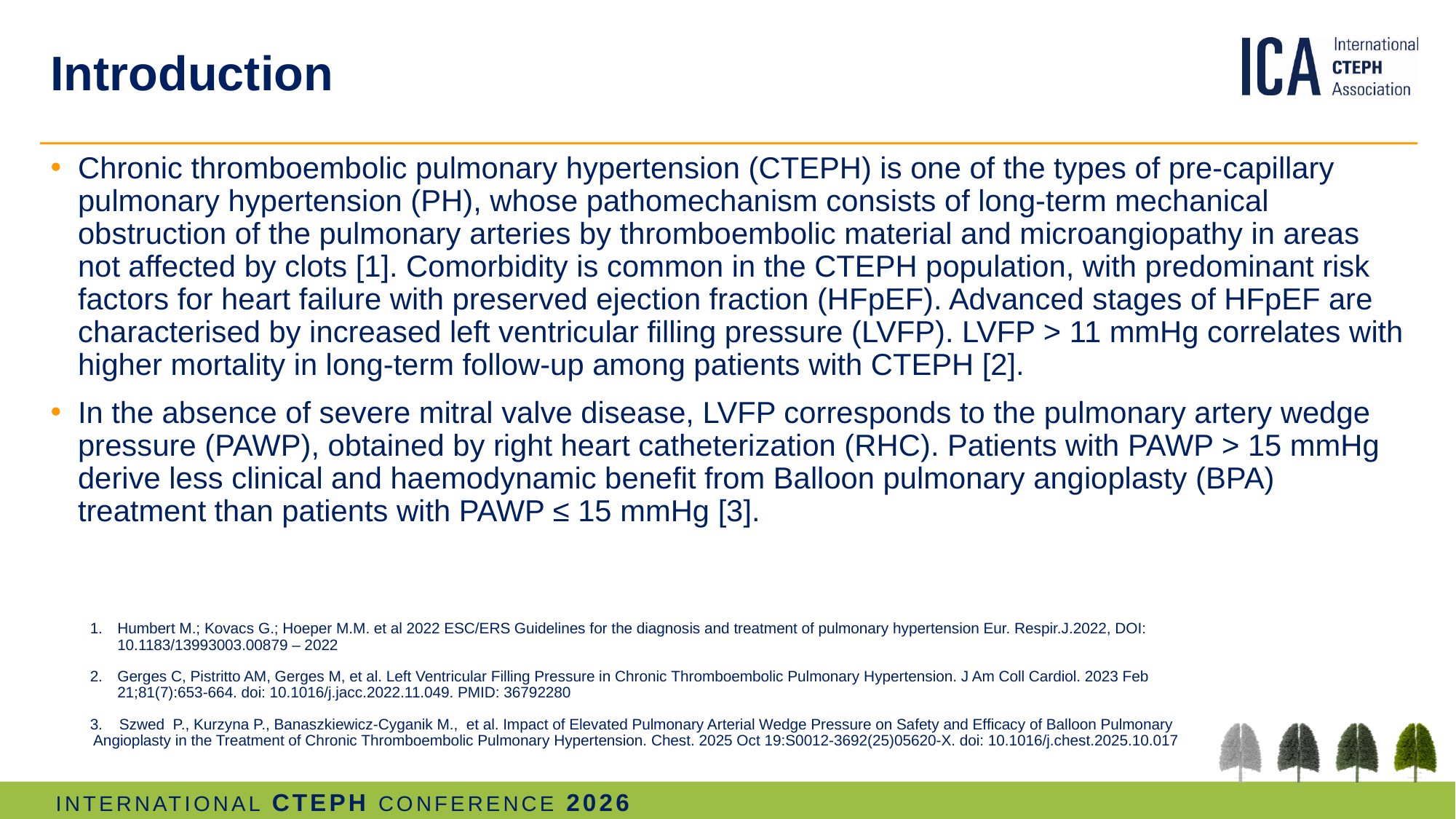

# Introduction
Chronic thromboembolic pulmonary hypertension (CTEPH) is one of the types of pre-capillary pulmonary hypertension (PH), whose pathomechanism consists of long-term mechanical obstruction of the pulmonary arteries by thromboembolic material and microangiopathy in areas not affected by clots [1]. Comorbidity is common in the CTEPH population, with predominant risk factors for heart failure with preserved ejection fraction (HFpEF). Advanced stages of HFpEF are characterised by increased left ventricular filling pressure (LVFP). LVFP > 11 mmHg correlates with higher mortality in long-term follow-up among patients with CTEPH [2].
In the absence of severe mitral valve disease, LVFP corresponds to the pulmonary artery wedge pressure (PAWP), obtained by right heart catheterization (RHC). Patients with PAWP > 15 mmHg derive less clinical and haemodynamic benefit from Balloon pulmonary angioplasty (BPA) treatment than patients with PAWP ≤ 15 mmHg [3].

Humbert M.; Kovacs G.; Hoeper M.M. et al 2022 ESC/ERS Guidelines for the diagnosis and treatment of pulmonary hypertension Eur. Respir.J.2022, DOI: 10.1183/13993003.00879 – 2022
Gerges C, Pistritto AM, Gerges M, et al. Left Ventricular Filling Pressure in Chronic Thromboembolic Pulmonary Hypertension. J Am Coll Cardiol. 2023 Feb 21;81(7):653-664. doi: 10.1016/j.jacc.2022.11.049. PMID: 36792280
3.    Szwed  P., Kurzyna P., Banaszkiewicz-Cyganik M.,  et al. Impact of Elevated Pulmonary Arterial Wedge Pressure on Safety and Efficacy of Balloon Pulmonary        Angioplasty in the Treatment of Chronic Thromboembolic Pulmonary Hypertension. Chest. 2025 Oct 19:S0012-3692(25)05620-X. doi: 10.1016/j.chest.2025.10.017